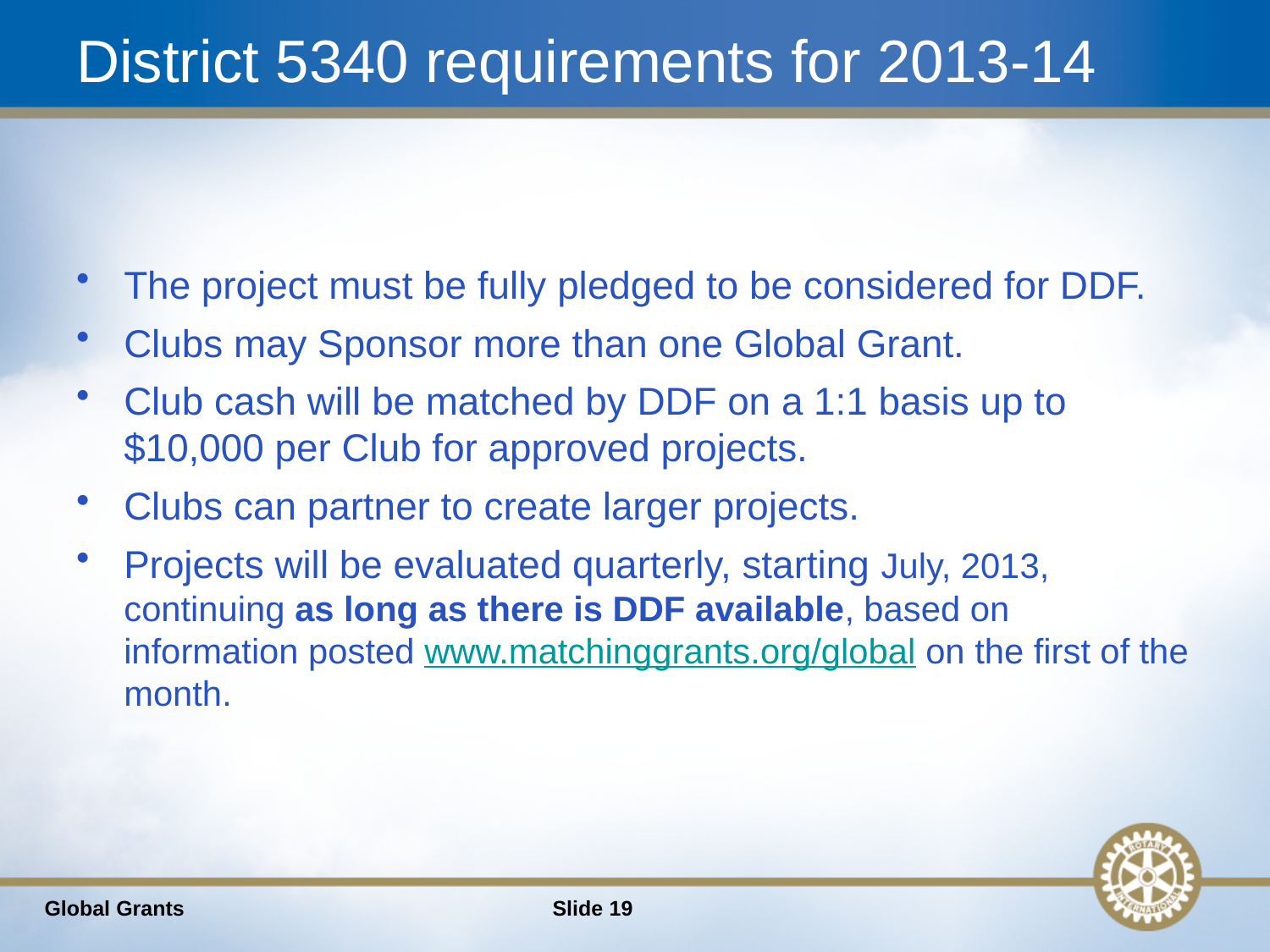

# District 5340 requirements for 2013-14
The project must be fully pledged to be considered for DDF.
Clubs may Sponsor more than one Global Grant.
Club cash will be matched by DDF on a 1:1 basis up to $10,000 per Club for approved projects.
Clubs can partner to create larger projects.
Projects will be evaluated quarterly, starting July, 2013, continuing as long as there is DDF available, based on information posted www.matchinggrants.org/global on the first of the month.

Global Grants
Slide 19